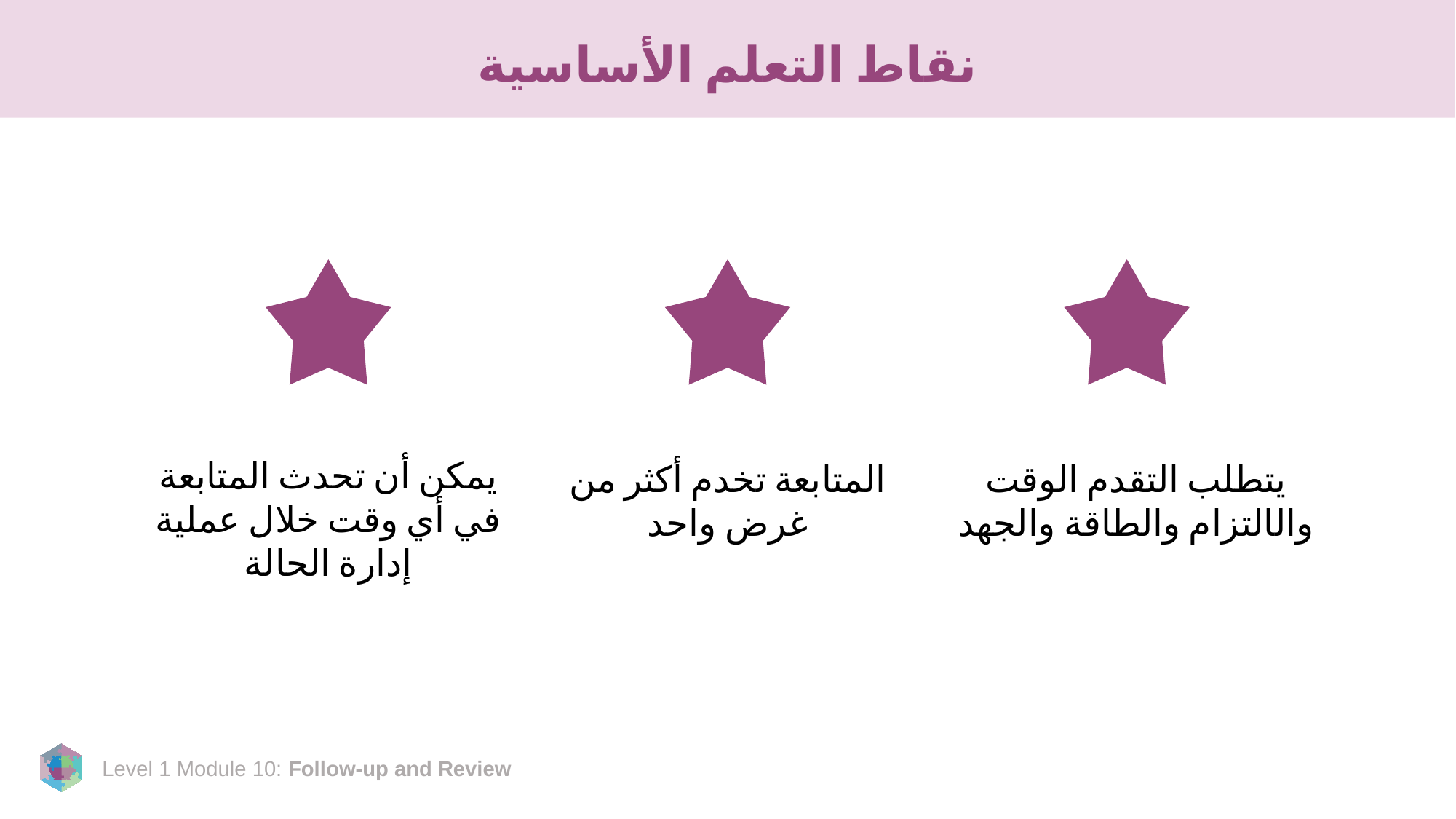

# نقاط التعلم الأساسية

يمكن أن تحدث المتابعة في أي وقت خلال عملية إدارة الحالة
المتابعة تخدم أكثر من غرض واحد
يتطلب التقدم الوقت والالتزام والطاقة والجهد